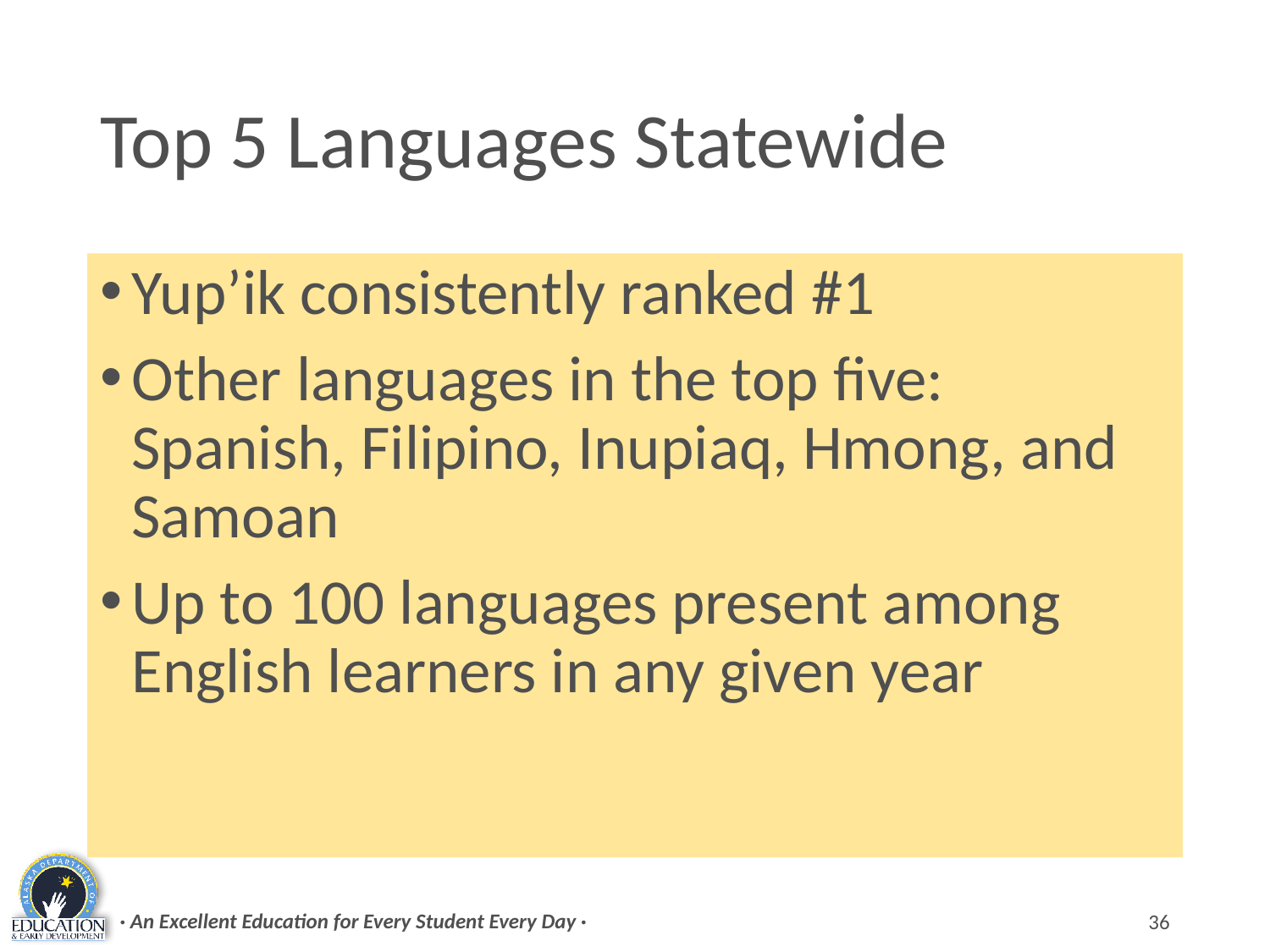

# Top 5 Languages Statewide
Yup’ik consistently ranked #1
Other languages in the top five: Spanish, Filipino, Inupiaq, Hmong, and Samoan
Up to 100 languages present among English learners in any given year

· An Excellent Education for Every Student Every Day ·
36